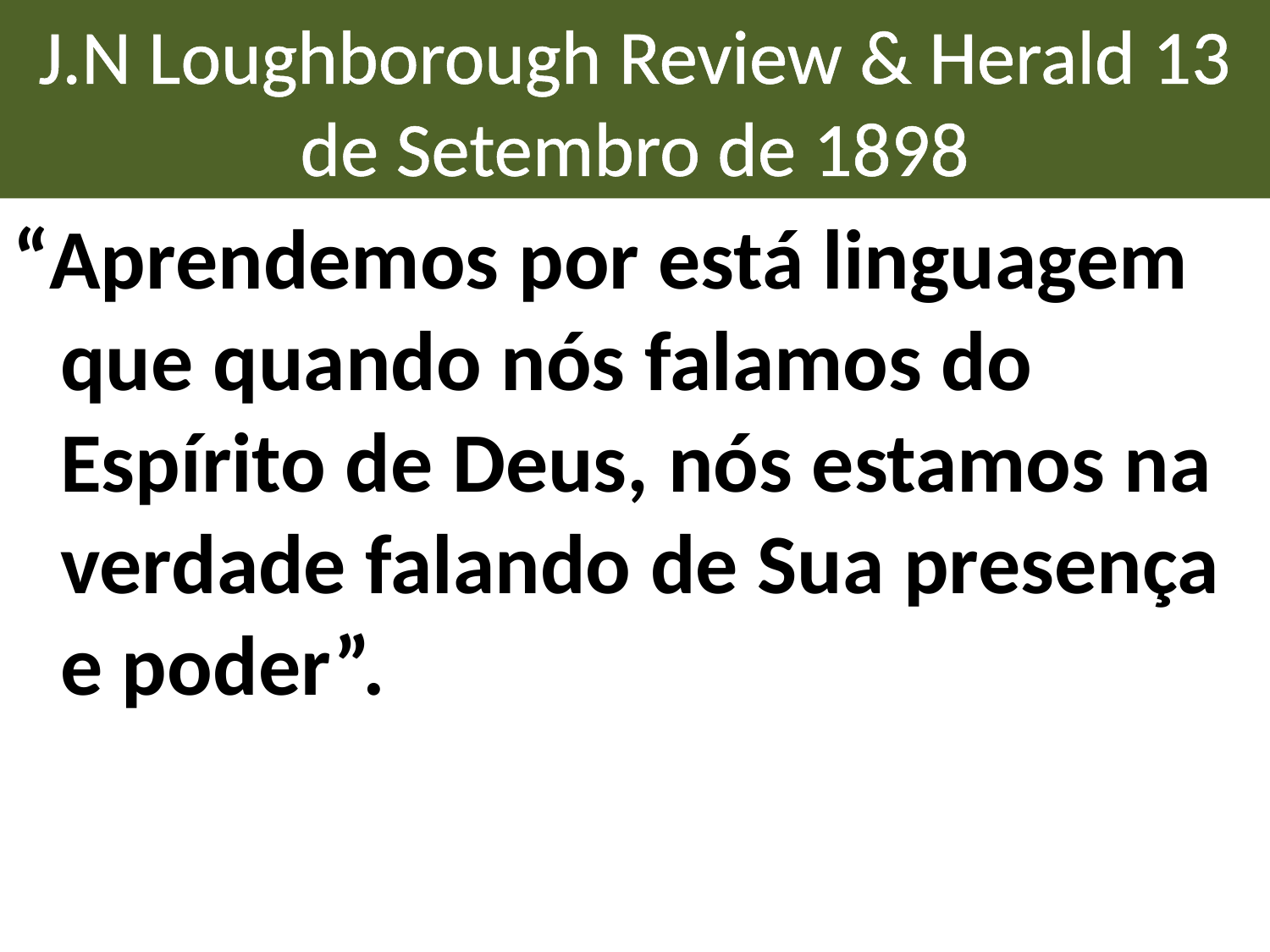

# J.N Loughborough Review & Herald 13 de Setembro de 1898
“Aprendemos por está linguagem que quando nós falamos do Espírito de Deus, nós estamos na verdade falando de Sua presença e poder”.